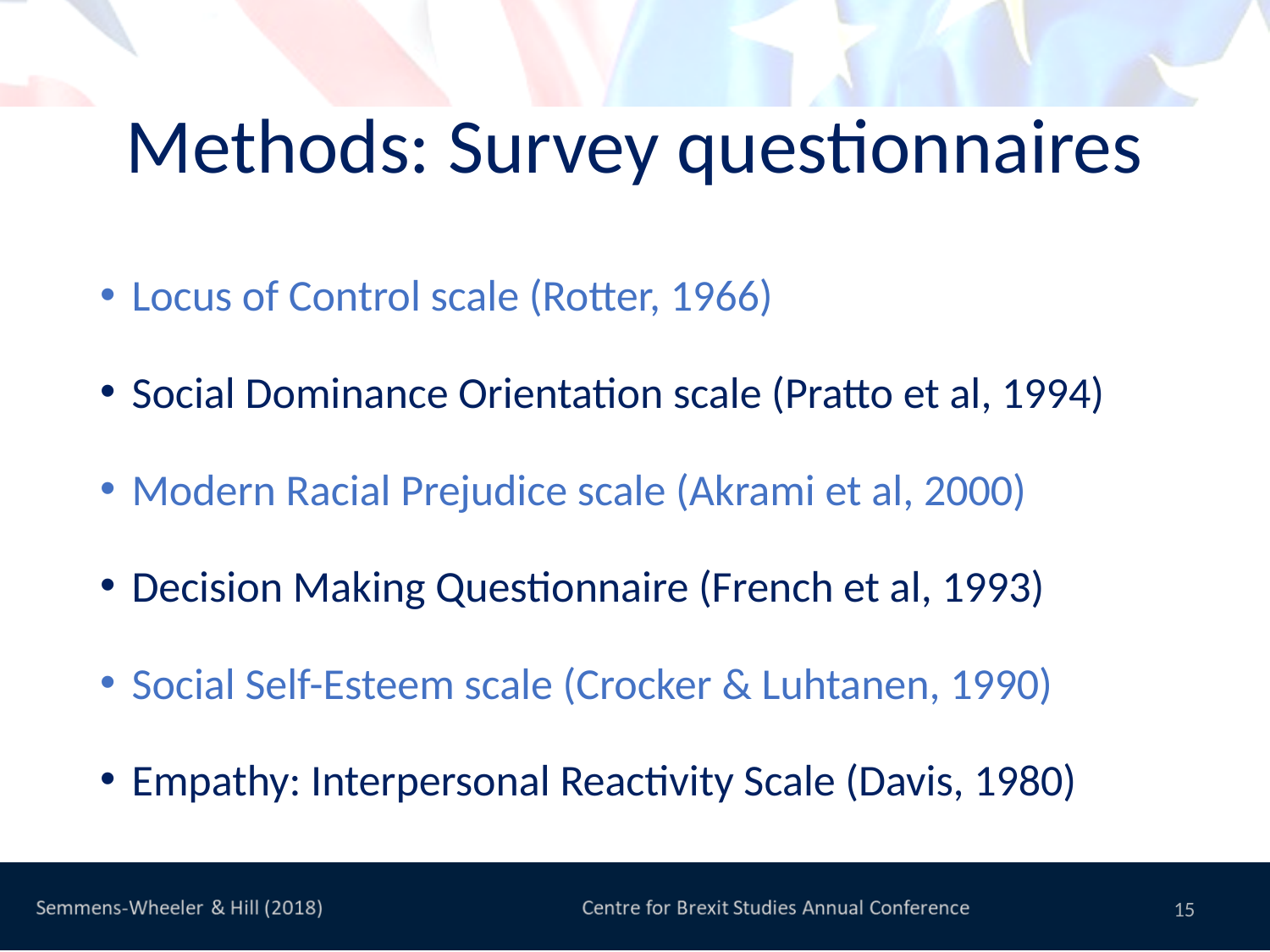

# Methods: Survey questionnaires
Locus of Control scale (Rotter, 1966)
Social Dominance Orientation scale (Pratto et al, 1994)
Modern Racial Prejudice scale (Akrami et al, 2000)
Decision Making Questionnaire (French et al, 1993)
Social Self-Esteem scale (Crocker & Luhtanen, 1990)
Empathy: Interpersonal Reactivity Scale (Davis, 1980)